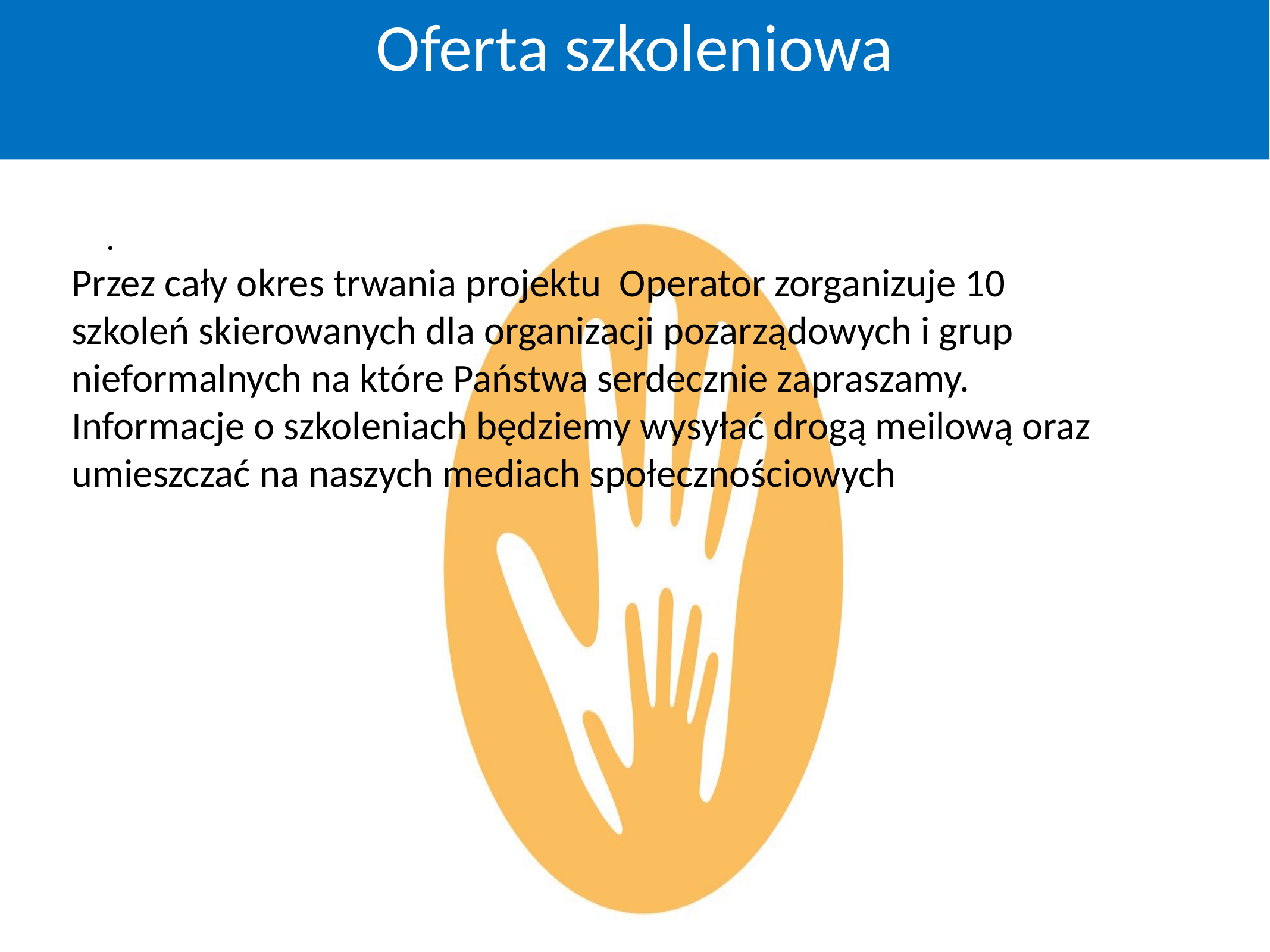

Oferta szkoleniowa

.
Przez cały okres trwania projektu  Operator zorganizuje 10 szkoleń skierowanych dla organizacji pozarządowych i grup nieformalnych na które Państwa serdecznie zapraszamy. Informacje o szkoleniach będziemy wysyłać drogą meilową oraz umieszczać na naszych mediach społecznościowych